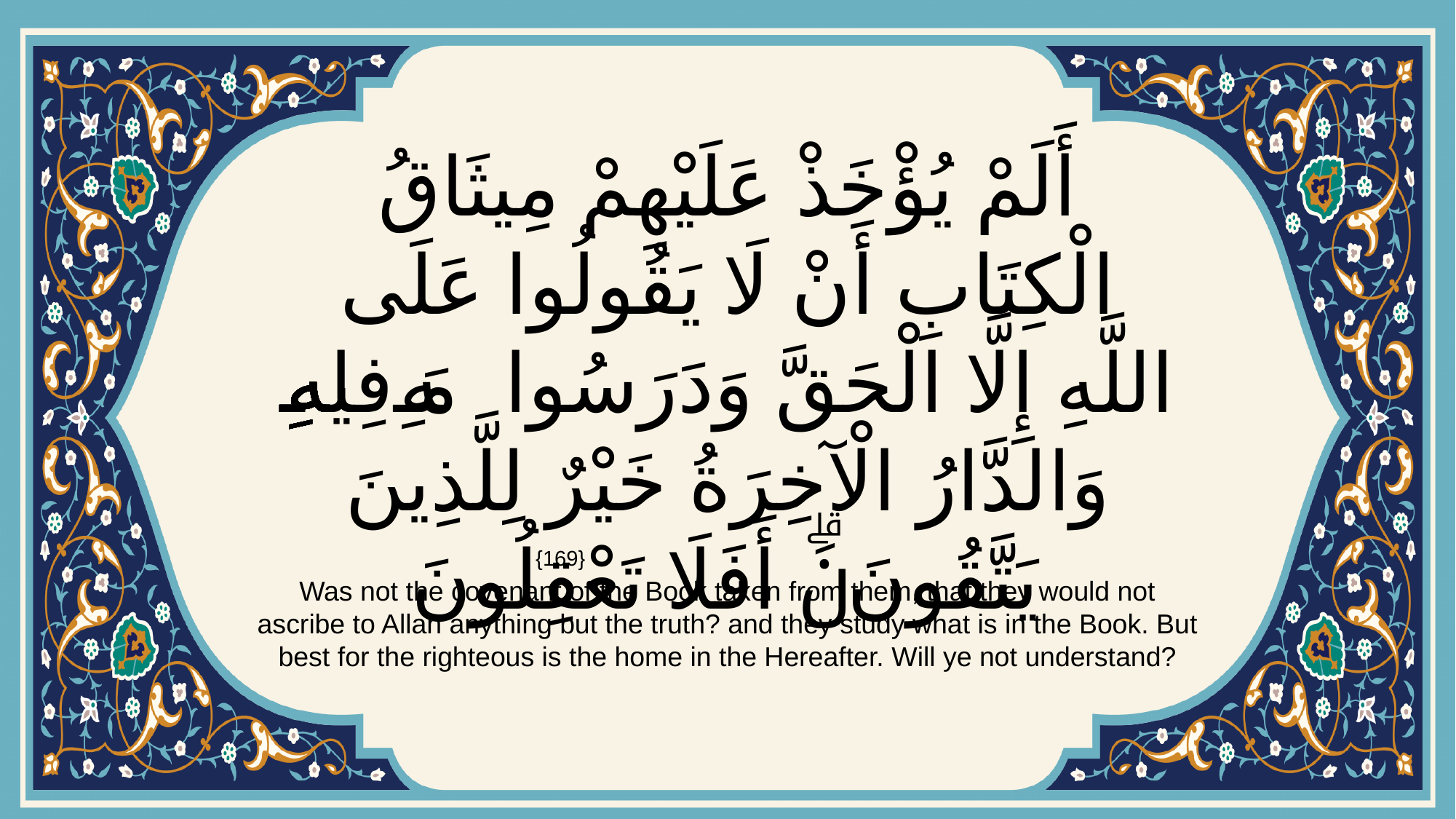

# أَلَمْ يُؤْخَذْ عَلَيْهِمْ مِيثَاقُ الْكِتَابِ أَنْ لَا يَقُولُوا عَلَى اللَّهِ إِلَّا الْحَقَّ وَدَرَسُوا مَا فِيهِۗ وَالدَّارُ الْآخِرَةُ خَيْرٌ لِلَّذِينَ يَتَّقُونَۗ أَفَلَا تَعْقِلُونَ
{169}
Was not the covenant of the Book taken from them, that they would not ascribe to Allah anything but the truth? and they study what is in the Book. But best for the righteous is the home in the Hereafter. Will ye not understand?